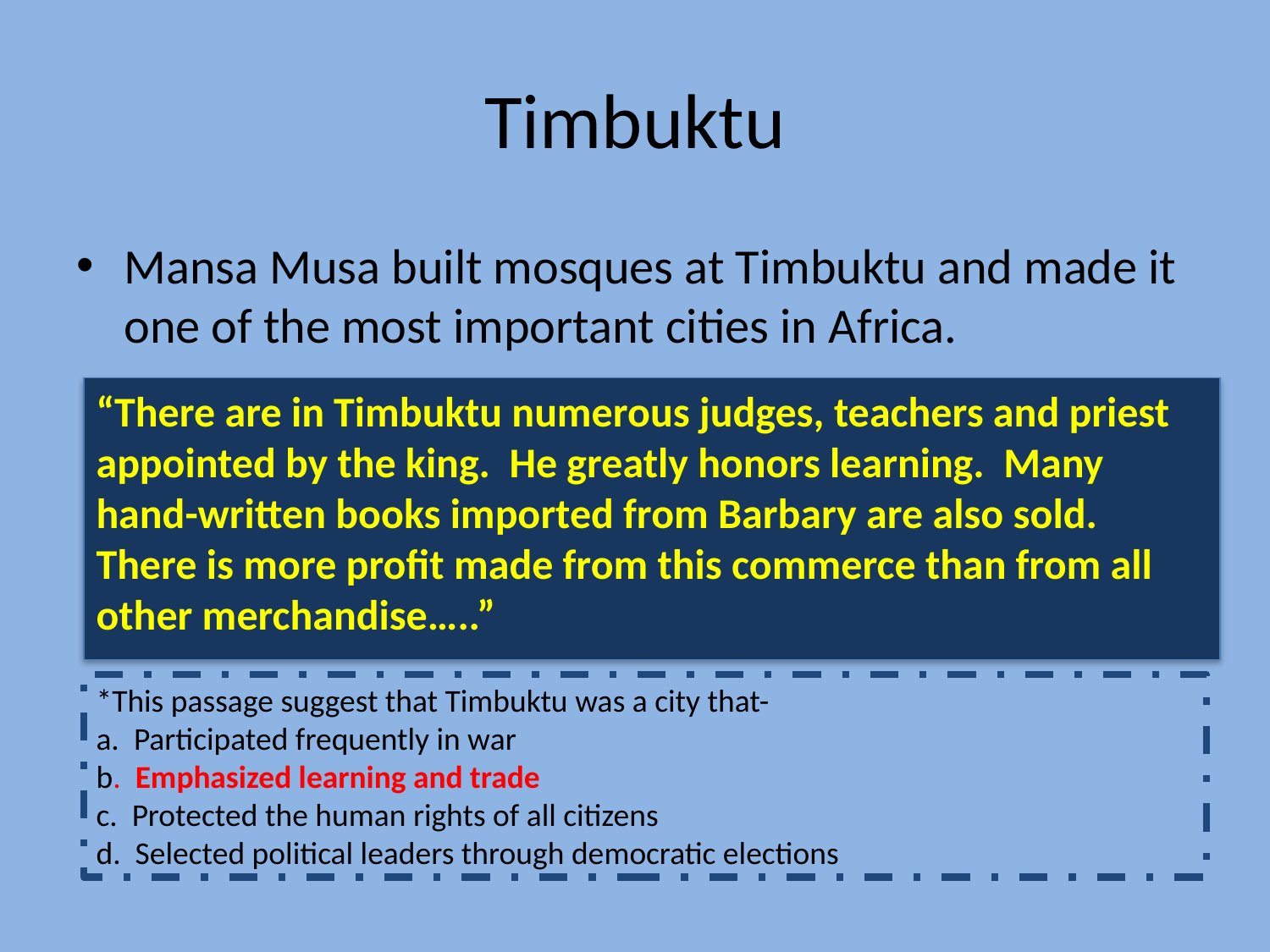

# Timbuktu

Mansa Musa built mosques at Timbuktu and made it one of the most important cities in Africa.

“There are in Timbuktu numerous judges, teachers and priest appointed by the king.  He greatly honors learning.  Many hand-written books imported from Barbary are also sold.  There is more profit made from this commerce than from all other merchandise…..”

*This passage suggest that Timbuktu was a city that-
a.  Participated frequently in war
b.  Emphasized learning and trade
c.  Protected the human rights of all citizens
d.  Selected political leaders through democratic elections